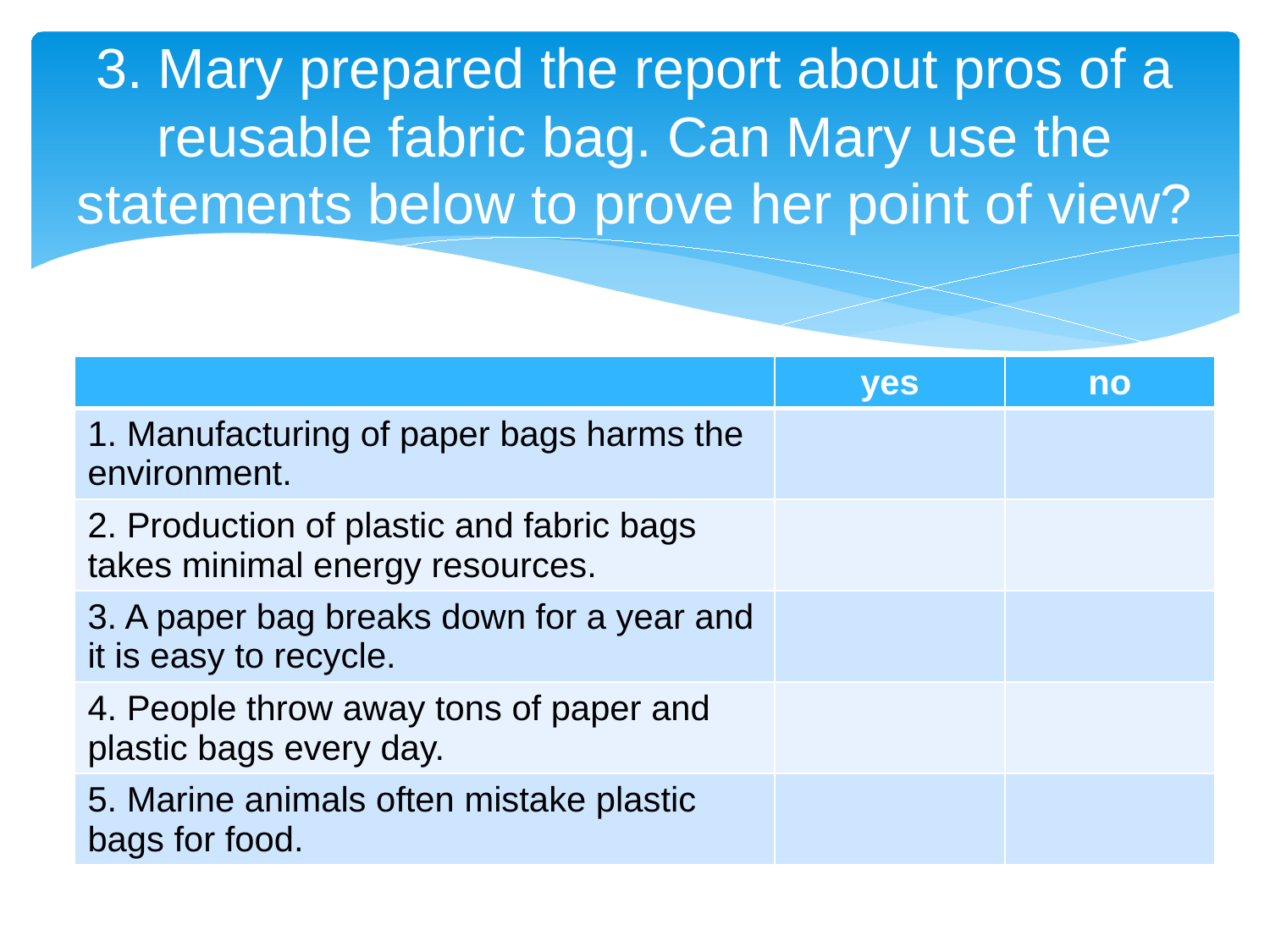

# 3. Mary prepared the report about pros of a reusable fabric bag. Can Mary use the statements below to prove her point of view?
|  | yes | no |
| --- | --- | --- |
| 1. Manufacturing of paper bags harms the environment. |  |  |
| 2. Production of plastic and fabric bags takes minimal energy resources. |  |  |
| 3. A paper bag breaks down for a year and it is easy to recycle. |  |  |
| 4. People throw away tons of paper and plastic bags every day. |  |  |
| 5. Marine animals often mistake plastic bags for food. |  |  |